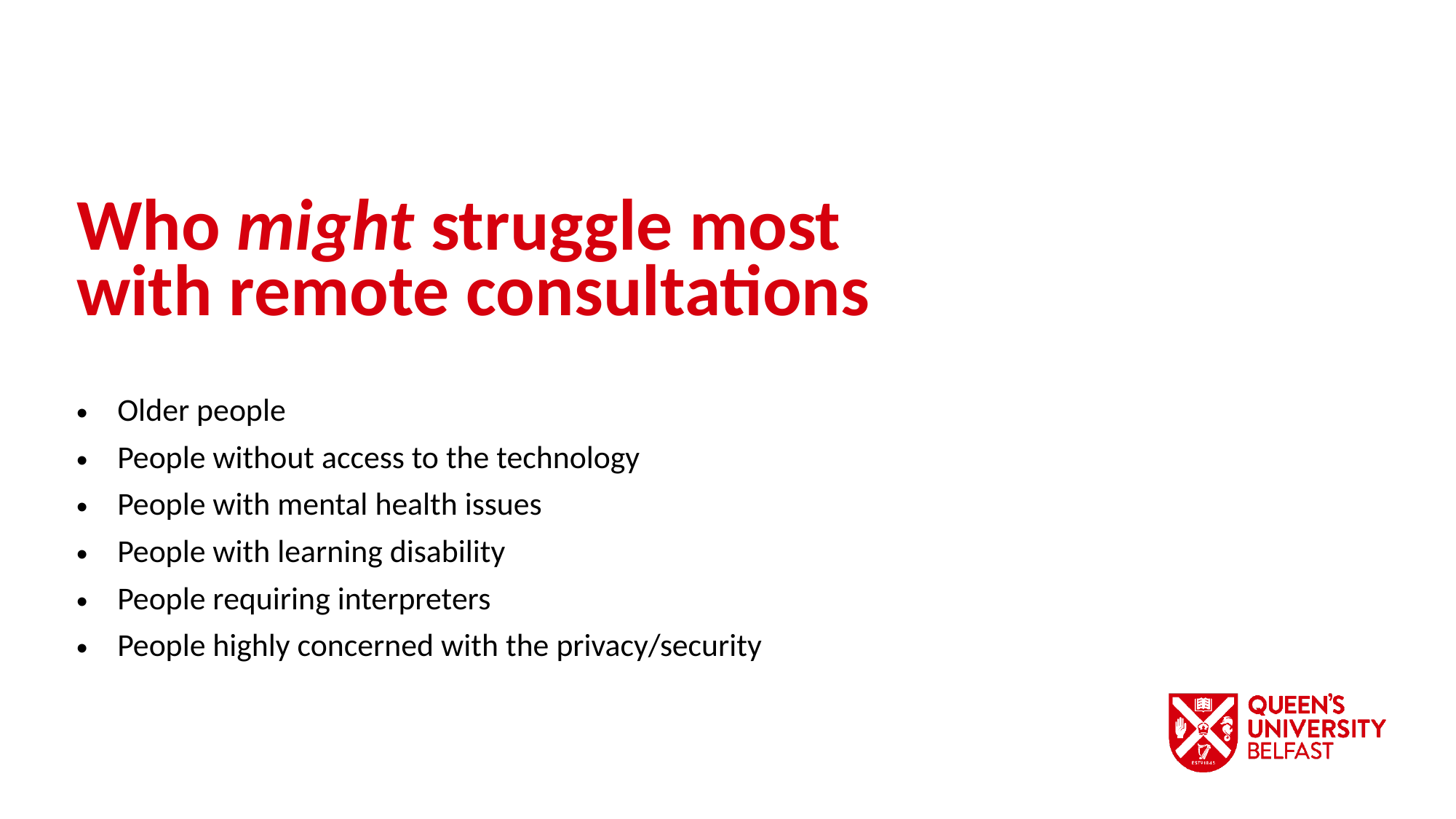

Who might struggle most with remote consultations
Older people
People without access to the technology
People with mental health issues
People with learning disability
People requiring interpreters
People highly concerned with the privacy/security